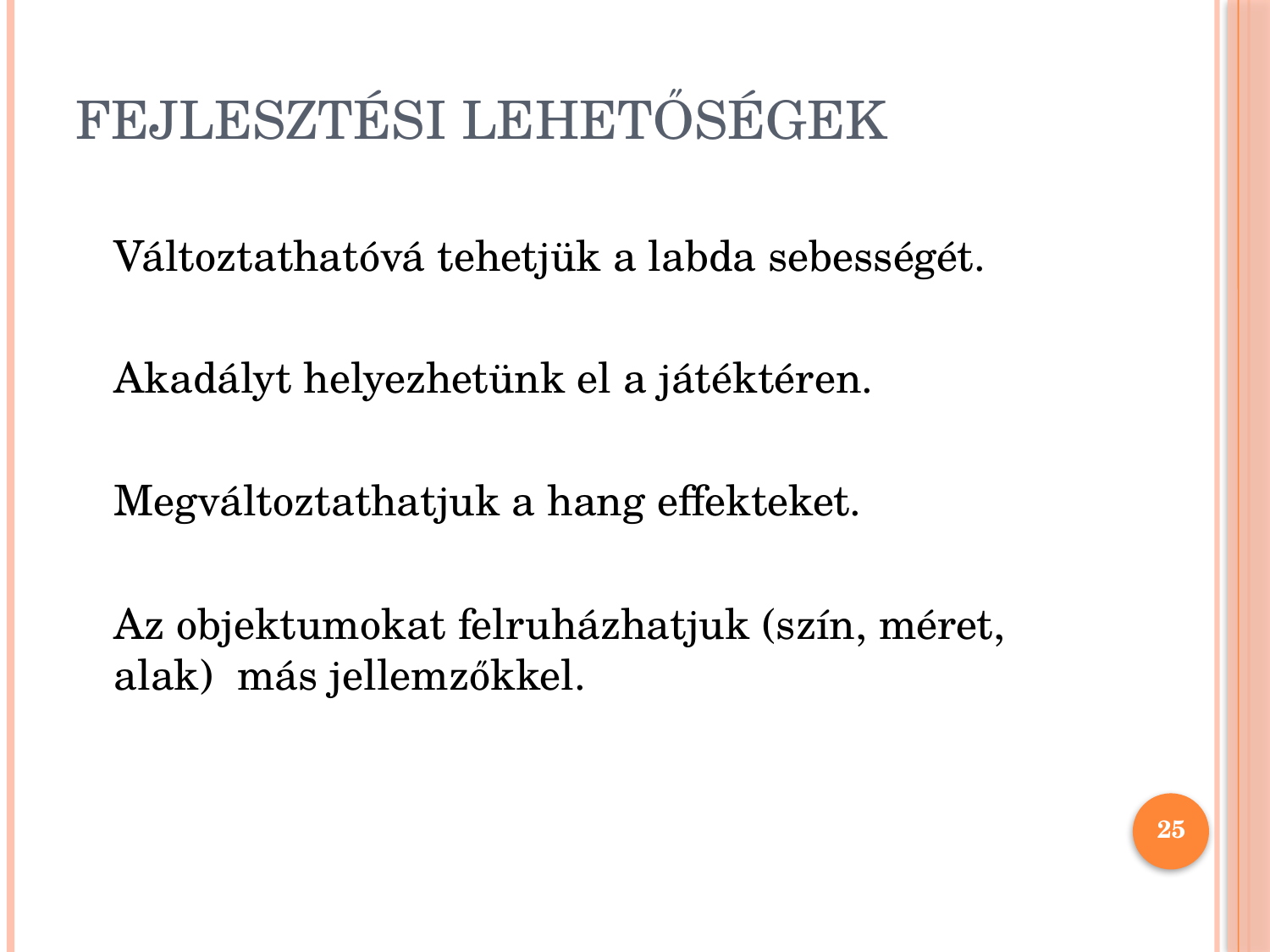

# Fejlesztési lehetőségek
Változtathatóvá tehetjük a labda sebességét.

Akadályt helyezhetünk el a játéktéren.

Megváltoztathatjuk a hang effekteket.

Az objektumokat felruházhatjuk (szín, méret, alak)  más jellemzőkkel.
25